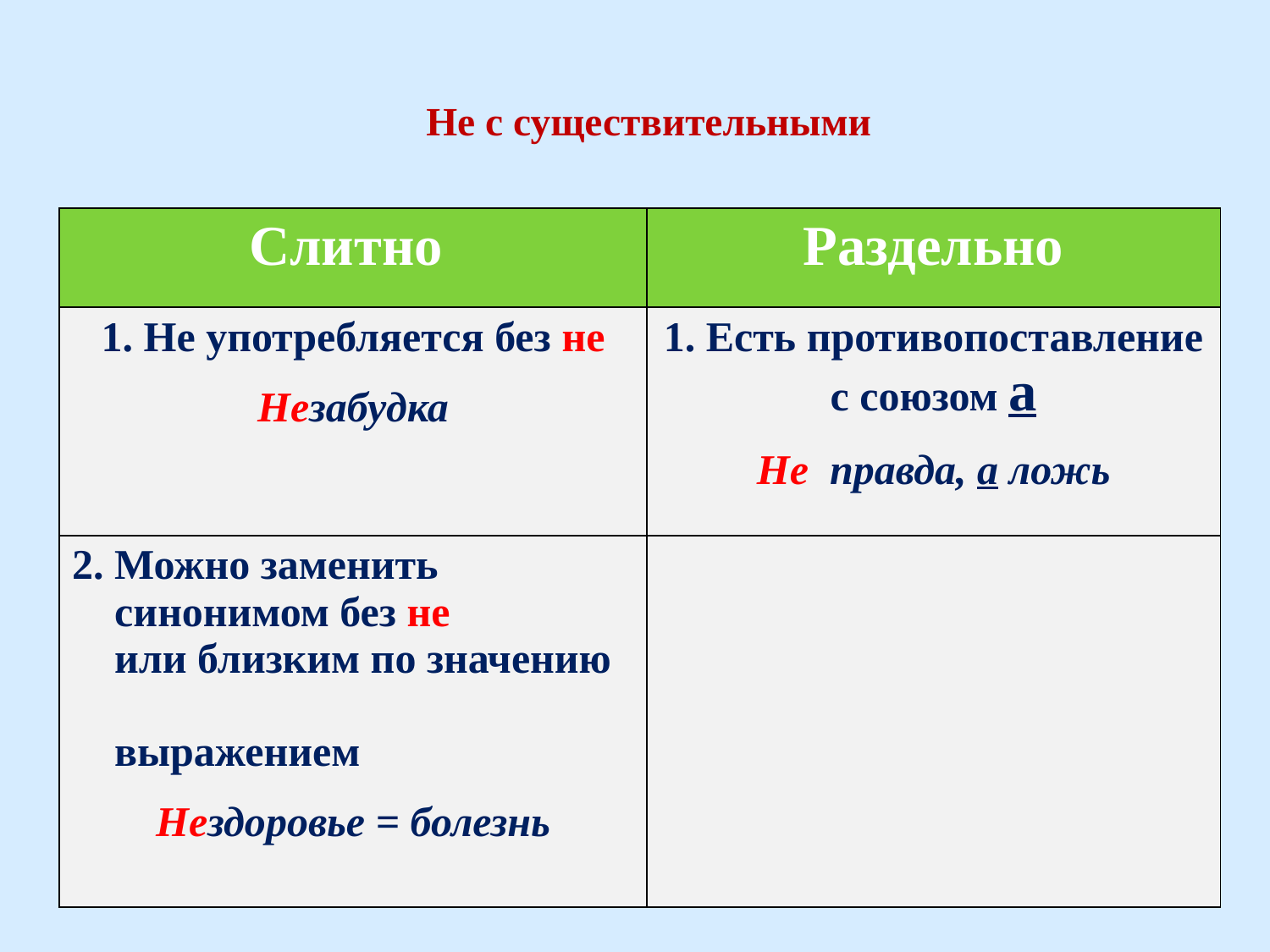

# Не с существительными
| Слитно | Раздельно |
| --- | --- |
| 1. Не употребляется без не Незабудка | 1. Есть противопоставление с союзом а Не правда, а ложь |
| 2. Можно заменить синонимом без не или близким по значению выражением Нездоровье = болезнь |  |